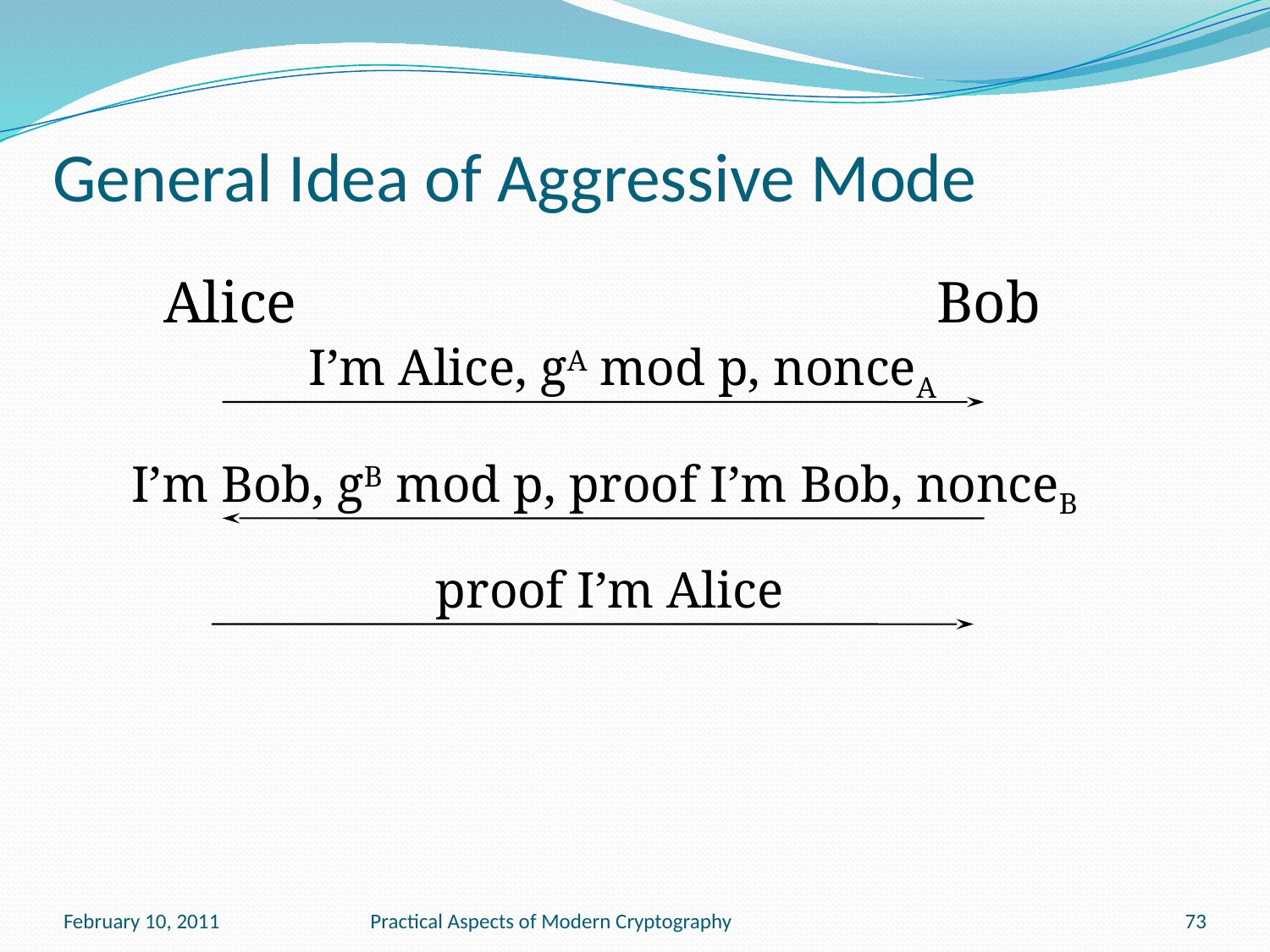

# General Idea of Aggressive Mode
Alice
Bob
I’m Alice, gA mod p, nonceA

I’m Bob, gB mod p, proof I’m Bob, nonceB

proof I’m Alice

February 10, 2011
Practical Aspects of Modern Cryptography
73